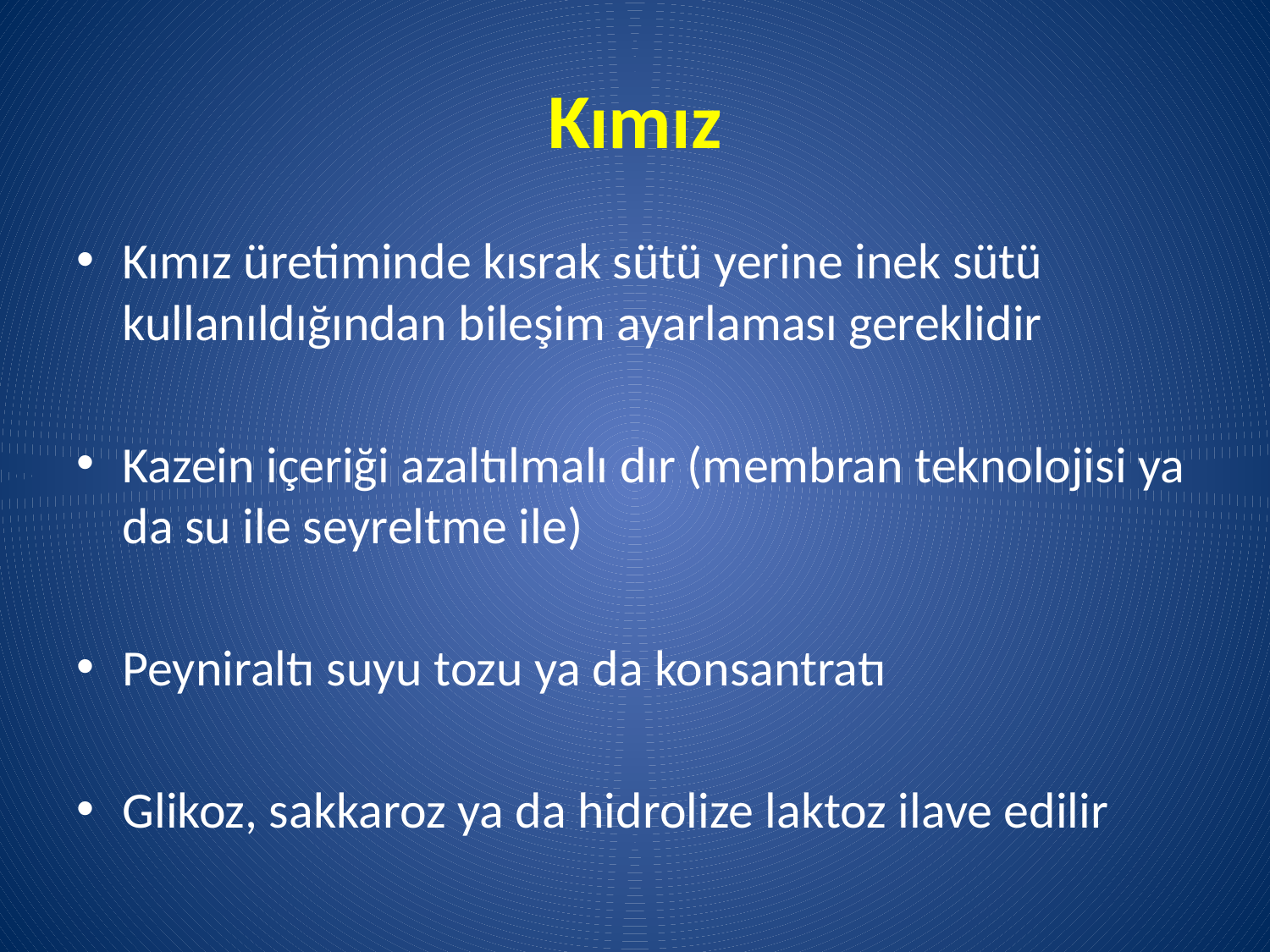

# Kımız
Kımız üretiminde kısrak sütü yerine inek sütü kullanıldığından bileşim ayarlaması gereklidir

Kazein içeriği azaltılmalı dır (membran teknolojisi ya da su ile seyreltme ile)

Peyniraltı suyu tozu ya da konsantratı

Glikoz, sakkaroz ya da hidrolize laktoz ilave edilir